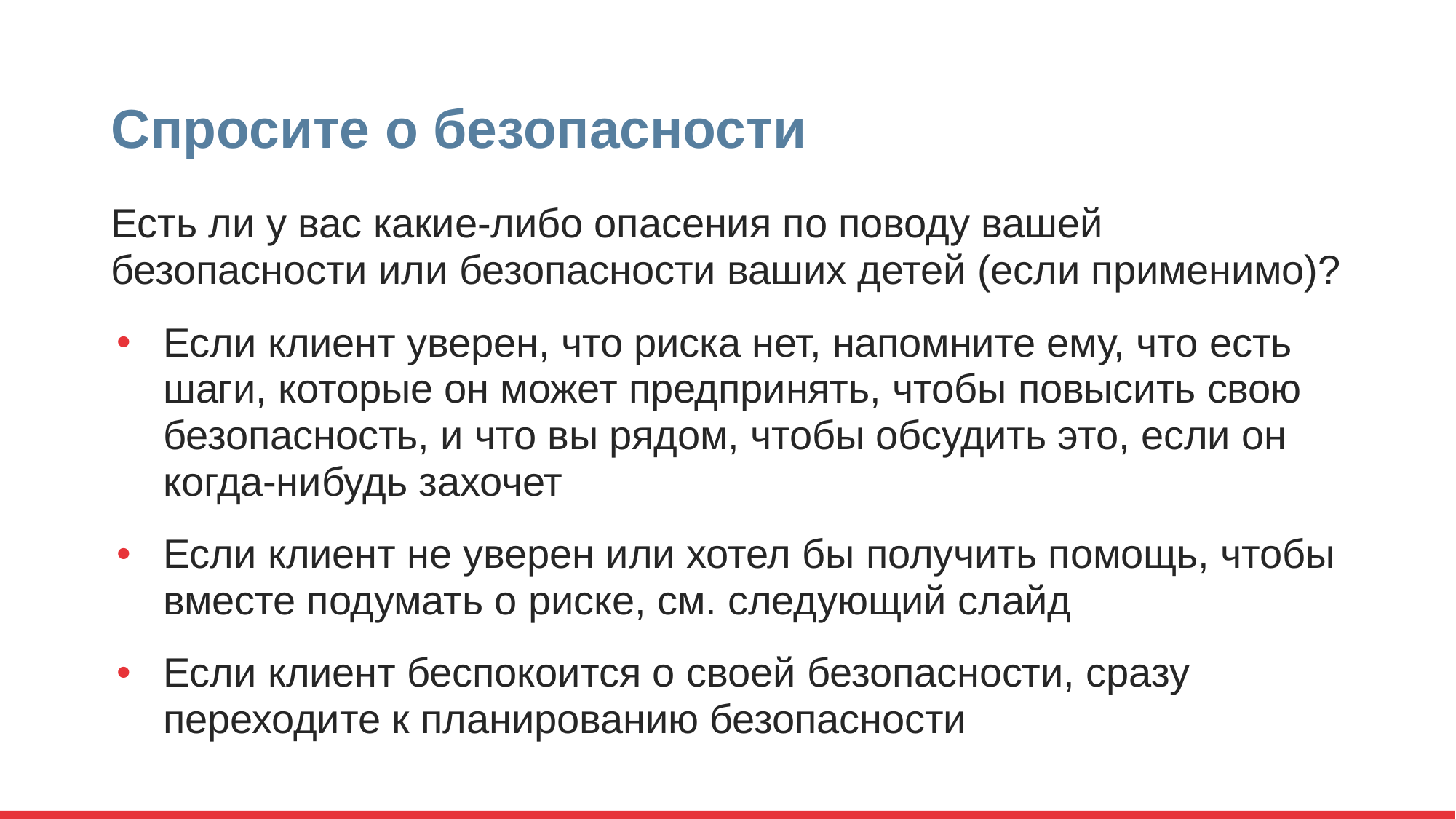

# Спросите о безопасности
Есть ли у вас какие-либо опасения по поводу вашей безопасности или безопасности ваших детей (если применимо)?
Если клиент уверен, что риска нет, напомните ему, что есть шаги, которые он может предпринять, чтобы повысить свою безопасность, и что вы рядом, чтобы обсудить это, если он когда-нибудь захочет
Если клиент не уверен или хотел бы получить помощь, чтобы вместе подумать о риске, см. следующий слайд
Если клиент беспокоится о своей безопасности, сразу переходите к планированию безопасности